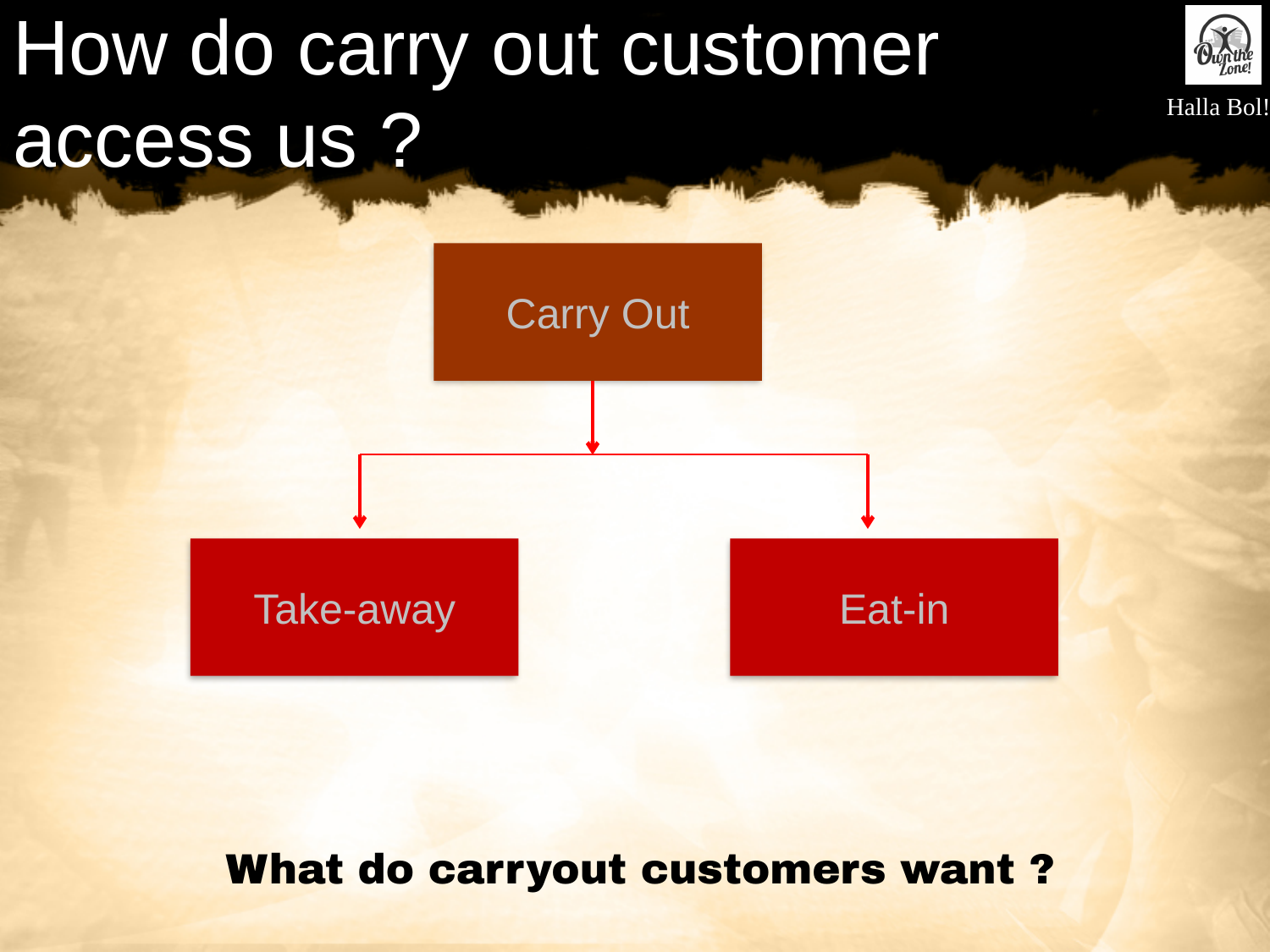

# How do carry out customer access us ?
Carry Out
Take-away
Eat-in
What do carryout customers want ?